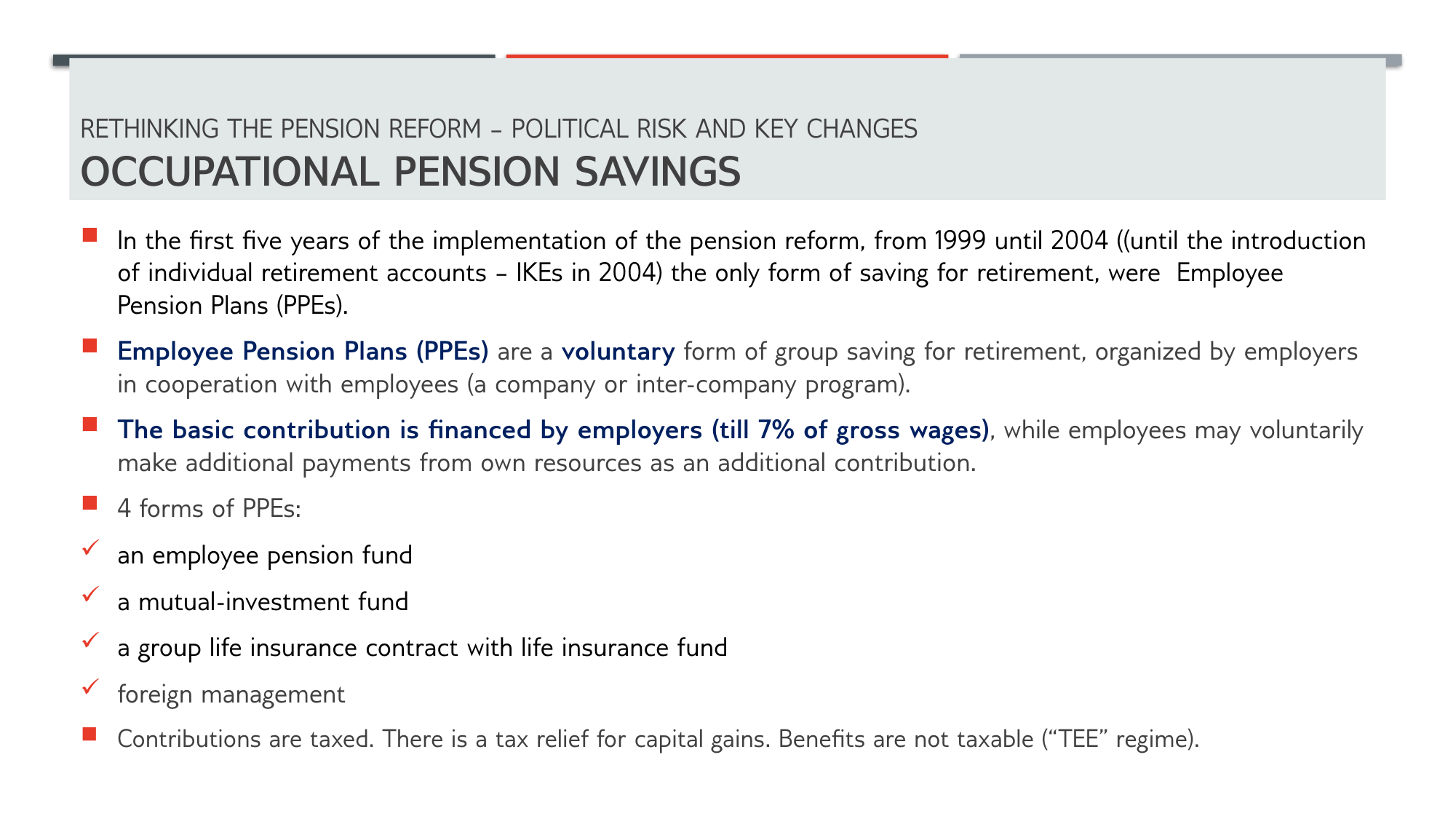

# Rethinking THE PENSION REFORM – POLITICAL RISK AND KEY CHANgES OCCUPATIONAL PENSION SAVINGS
In the first five years of the implementation of the pension reform, from 1999 until 2004 ((until the introduction of individual retirement accounts – IKEs in 2004) the only form of saving for retirement, were  Employee Pension Plans (PPEs).
Employee Pension Plans (PPEs) are a voluntary form of group saving for retirement, organized by employers in cooperation with employees (a company or inter-company program).
The basic contribution is financed by employers (till 7% of gross wages), while employees may voluntarily make additional payments from own resources as an additional contribution.
4 forms of PPEs:
an employee pension fund
a mutual-investment fund
a group life insurance contract with life insurance fund
foreign management
Contributions are taxed. There is a tax relief for capital gains. Benefits are not taxable (“TEE” regime).